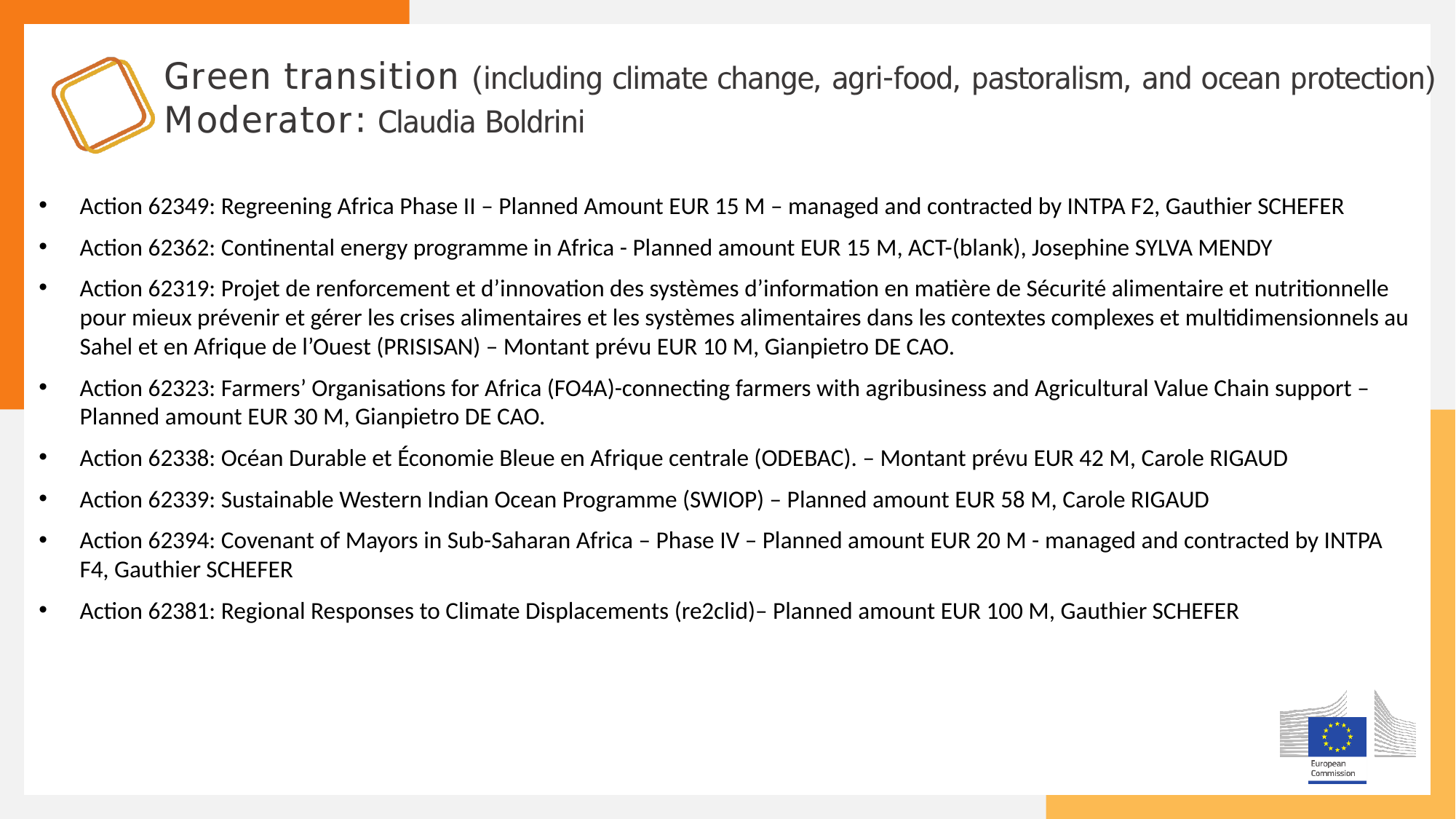

Green transition (including climate change, agri-food, pastoralism, and ocean protection)
Moderator: Claudia Boldrini
Action 62349: Regreening Africa Phase II – Planned Amount EUR 15 M – managed and contracted by INTPA F2, Gauthier SCHEFER
Action 62362: Continental energy programme in Africa - Planned amount EUR 15 M, ACT-(blank), Josephine SYLVA MENDY
Action 62319: Projet de renforcement et d’innovation des systèmes d’information en matière de Sécurité alimentaire et nutritionnelle pour mieux prévenir et gérer les crises alimentaires et les systèmes alimentaires dans les contextes complexes et multidimensionnels au Sahel et en Afrique de l’Ouest (PRISISAN) – Montant prévu EUR 10 M, Gianpietro DE CAO.
Action 62323: Farmers’ Organisations for Africa (FO4A)-connecting farmers with agribusiness and Agricultural Value Chain support – Planned amount EUR 30 M, Gianpietro DE CAO.
Action 62338: Océan Durable et Économie Bleue en Afrique centrale (ODEBAC). – Montant prévu EUR 42 M, Carole RIGAUD
Action 62339: Sustainable Western Indian Ocean Programme (SWIOP) – Planned amount EUR 58 M, Carole RIGAUD
Action 62394: Covenant of Mayors in Sub-Saharan Africa – Phase IV – Planned amount EUR 20 M - managed and contracted by INTPA F4, Gauthier SCHEFER
Action 62381: Regional Responses to Climate Displacements (re2clid)– Planned amount EUR 100 M, Gauthier SCHEFER